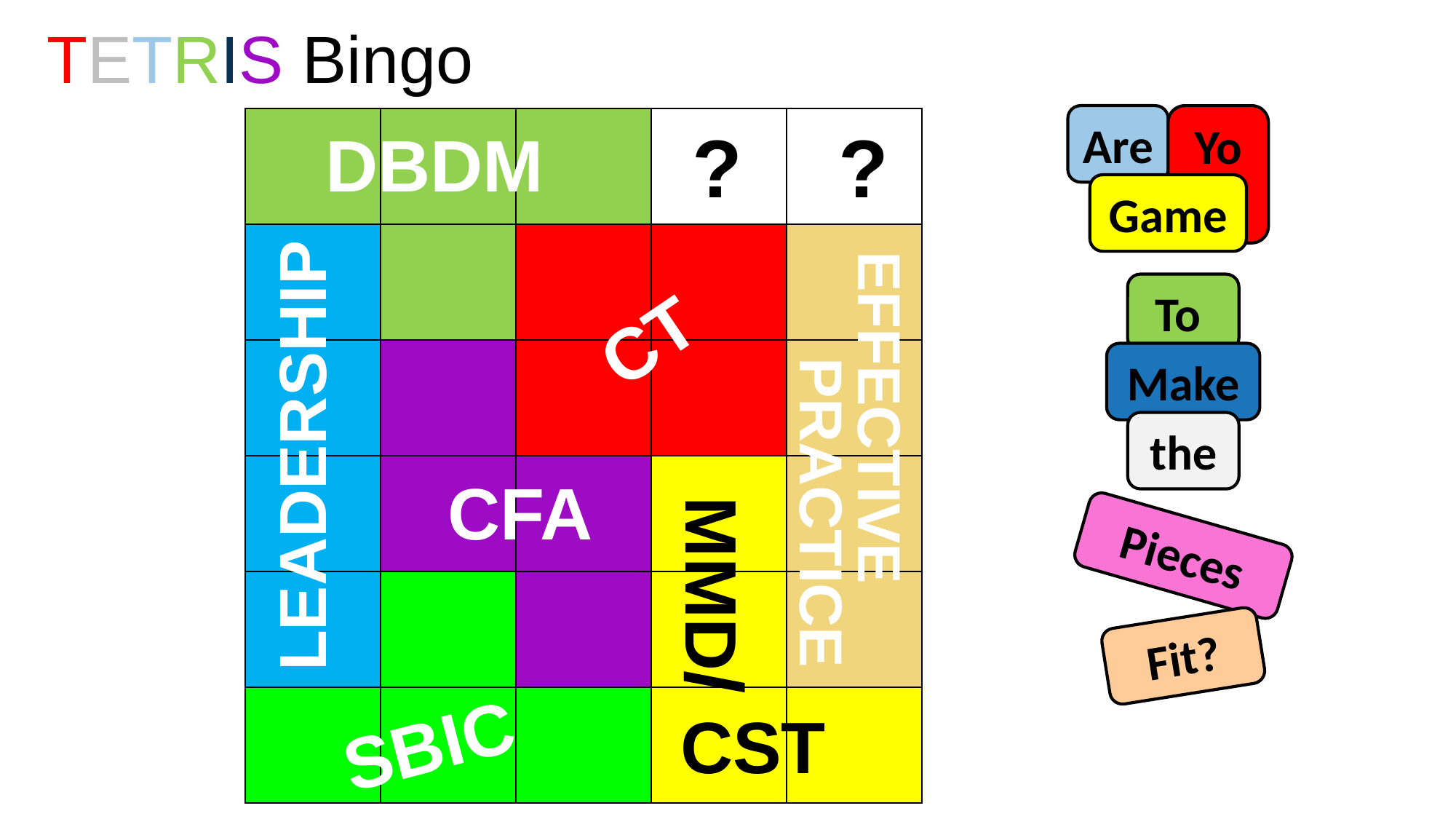

TETRIS Bingo
Are
You
Game
|  |  |  |  |  |
| --- | --- | --- | --- | --- |
|  |  |  |  |  |
|  |  |  |  |  |
|  |  |  |  |  |
|  |  |  |  |  |
|  |  |  |  |  |
?
?
DBDM
To
Make
the
CT
EFFECTIVE
LEADERSHIP
CFA
PRACTICE
Pieces
Fit?
MMD/
SBIC
CST